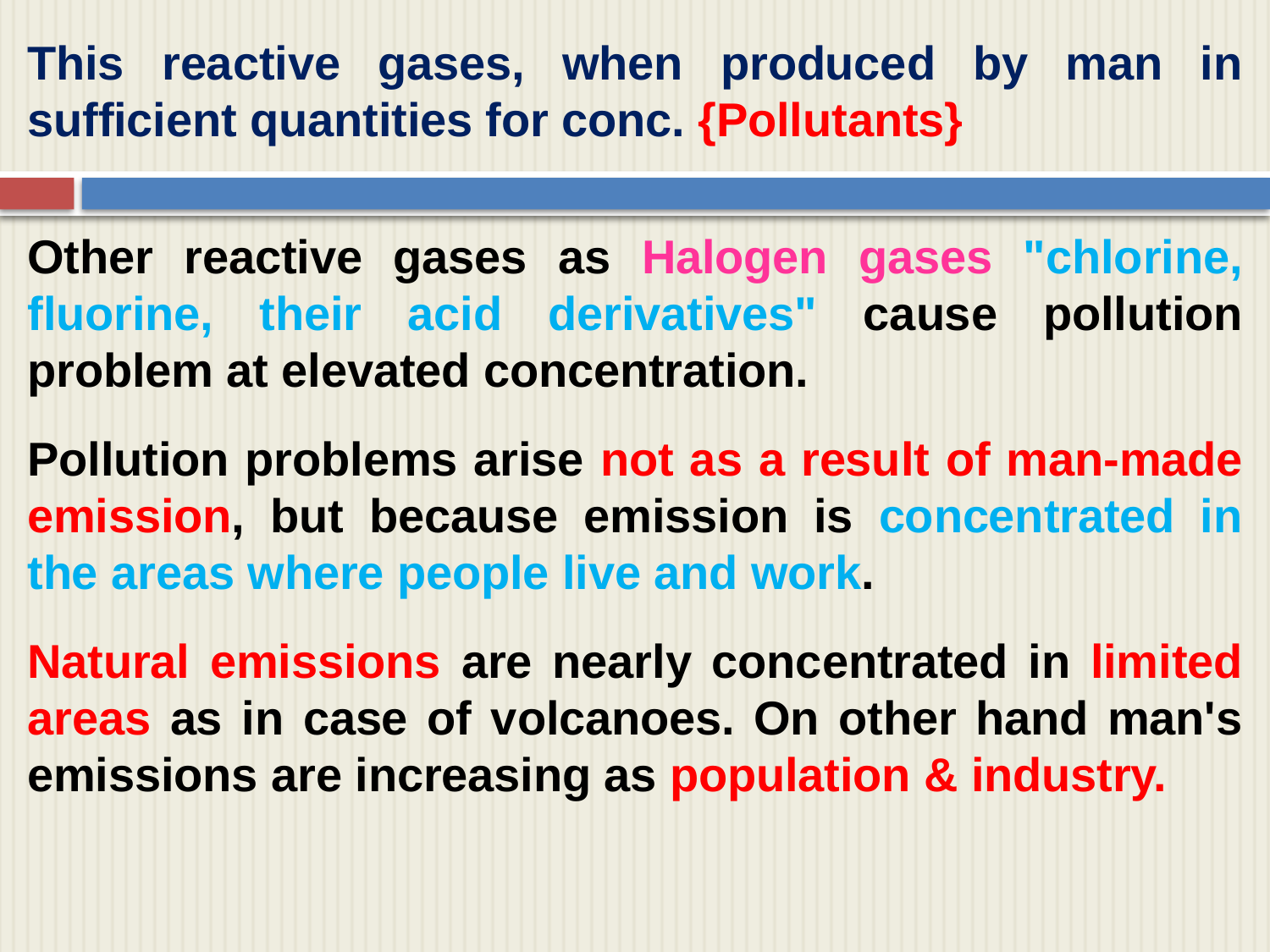

This reactive gases, when produced by man in sufficient quantities for conc. {Pollutants}

Other reactive gases as Halogen gases "chlorine, fluorine, their acid derivatives" cause pollution problem at elevated concentration.
Pollution problems arise not as a result of man-made emission, but because emission is concentrated in the areas where people live and work.
Natural emissions are nearly concentrated in limited areas as in case of volcanoes. On other hand man's emissions are increasing as population & industry.